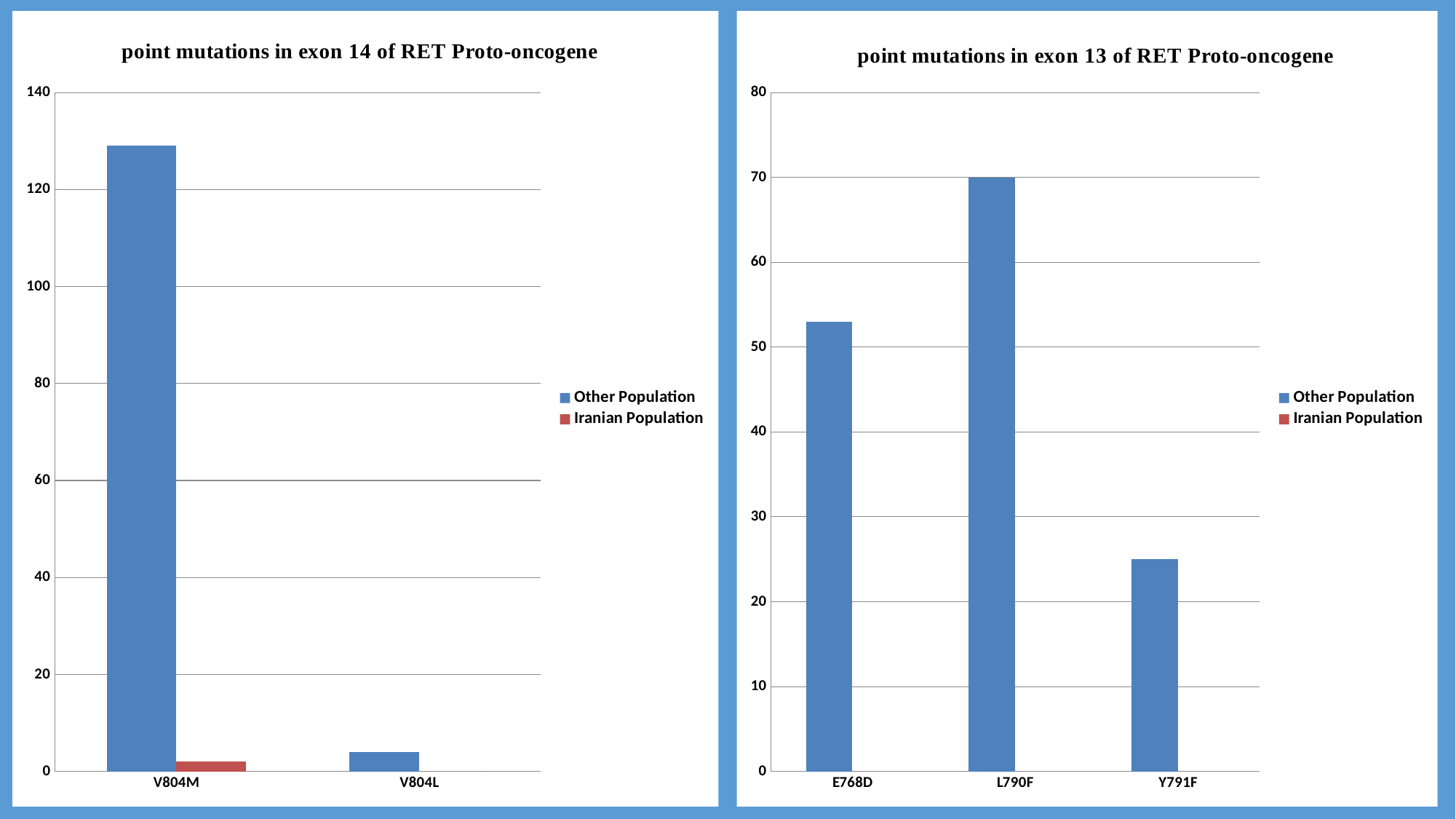

### Chart: point mutations in exon 14 of RET Proto-oncogene

| Category | Other Population | Iranian Population |
|---|---|---|
| V804M | 129.0 | 2.0 |
| V804L | 4.0 | 0.0 |

### Chart: point mutations in exon 13 of RET Proto-oncogene

| Category | Other Population | Iranian Population |
|---|---|---|
| E768D | 53.0 | 0.0 |
| L790F | 70.0 | 0.0 |
| Y791F | 25.0 | 0.0 |